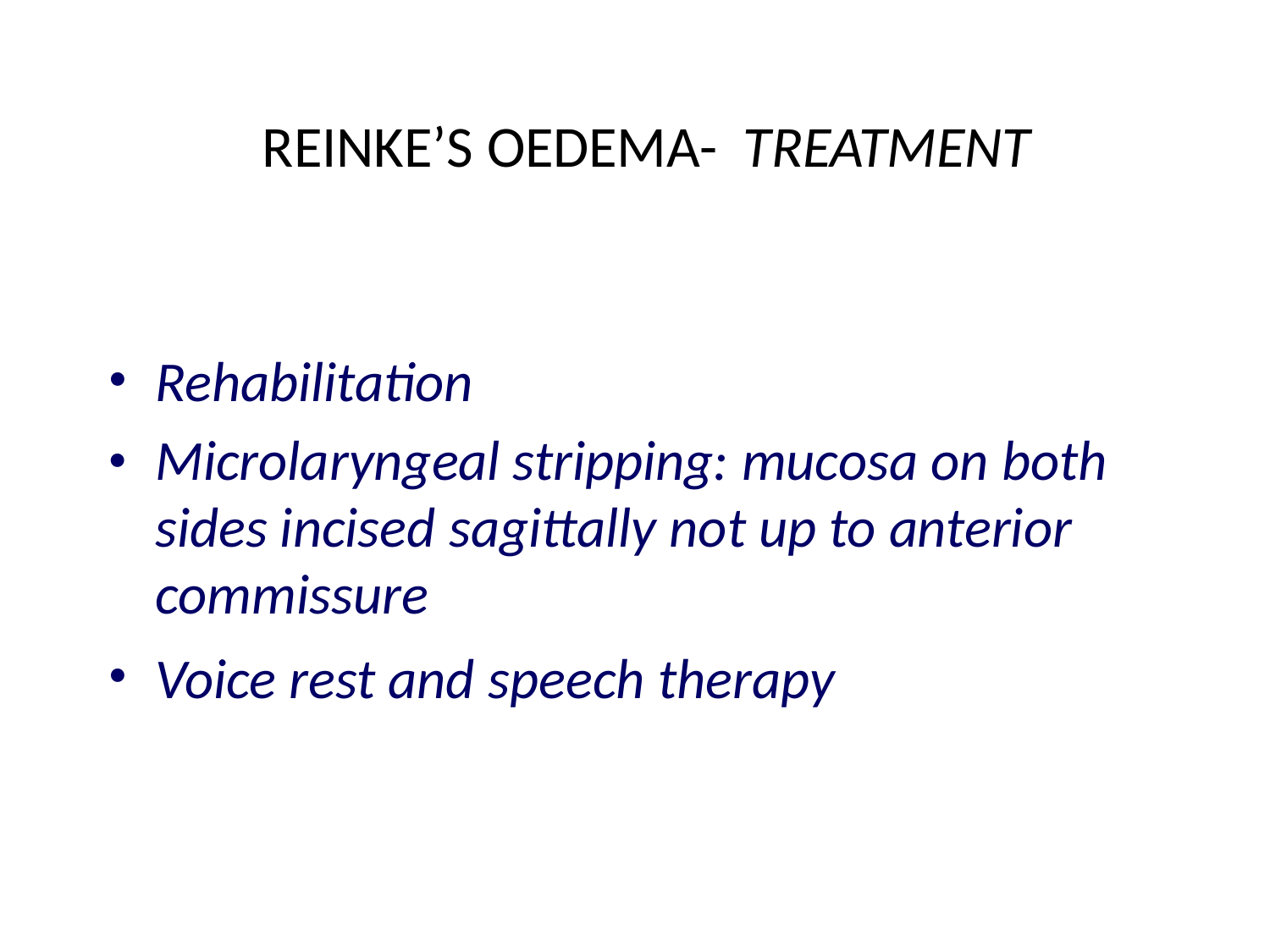

# REINKE’S OEDEMA-  TREATMENT
Rehabilitation
Microlaryngeal stripping: mucosa on both  sides incised sagittally not up to anterior  commissure
Voice rest and speech therapy